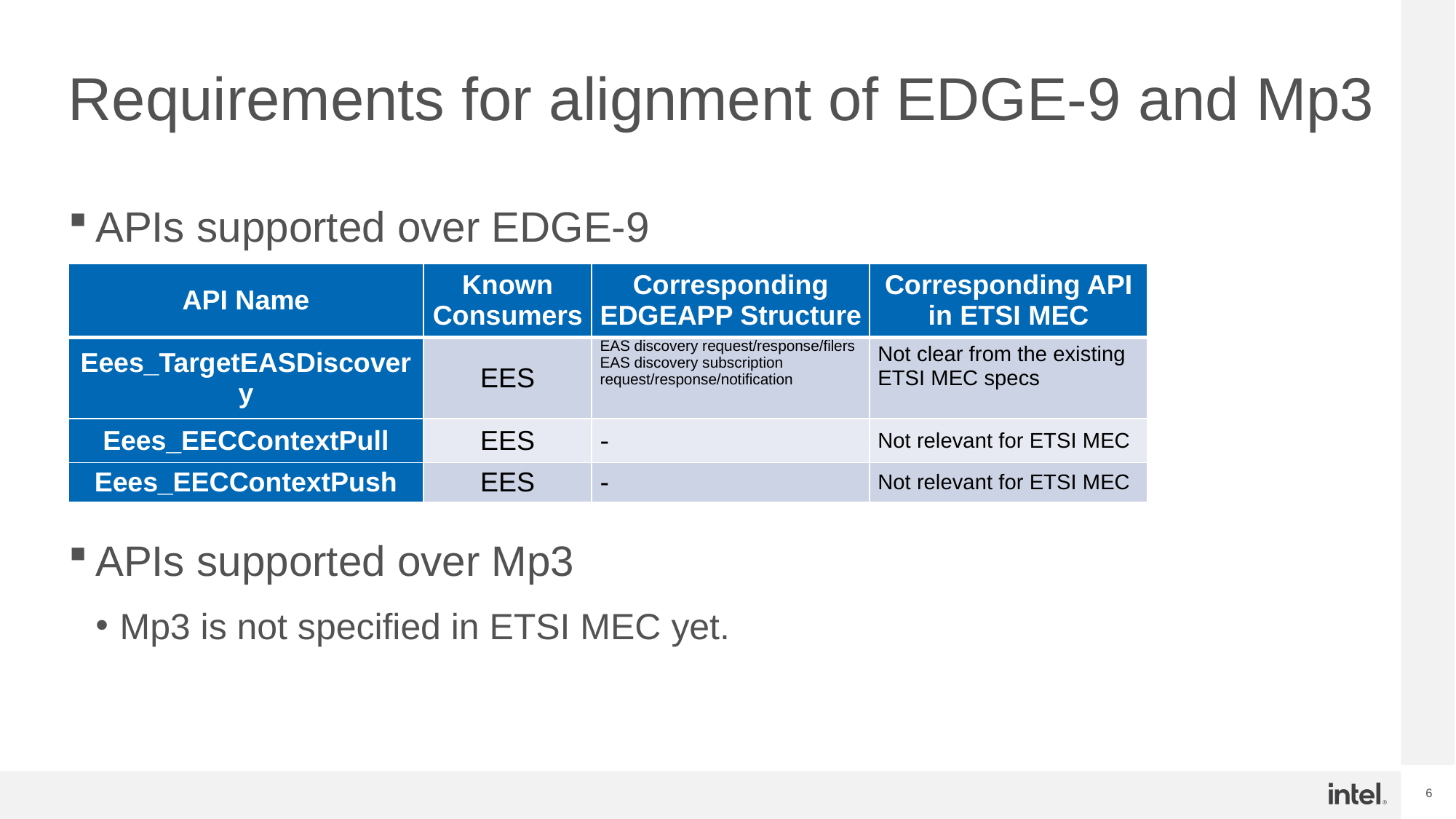

# Requirements for alignment of EDGE-9 and Mp3
APIs supported over EDGE-9

| API Name | Known Consumers | Corresponding EDGEAPP Structure | Corresponding API in ETSI MEC |
| --- | --- | --- | --- |
| Eees\_TargetEASDiscovery | EES | EAS discovery request/response/filers EAS discovery subscription request/response/notification | Not clear from the existing ETSI MEC specs |
| Eees\_EECContextPull | EES | - | Not relevant for ETSI MEC |
| Eees\_EECContextPush | EES | - | Not relevant for ETSI MEC |
APIs supported over Mp3
Mp3 is not specified in ETSI MEC yet.